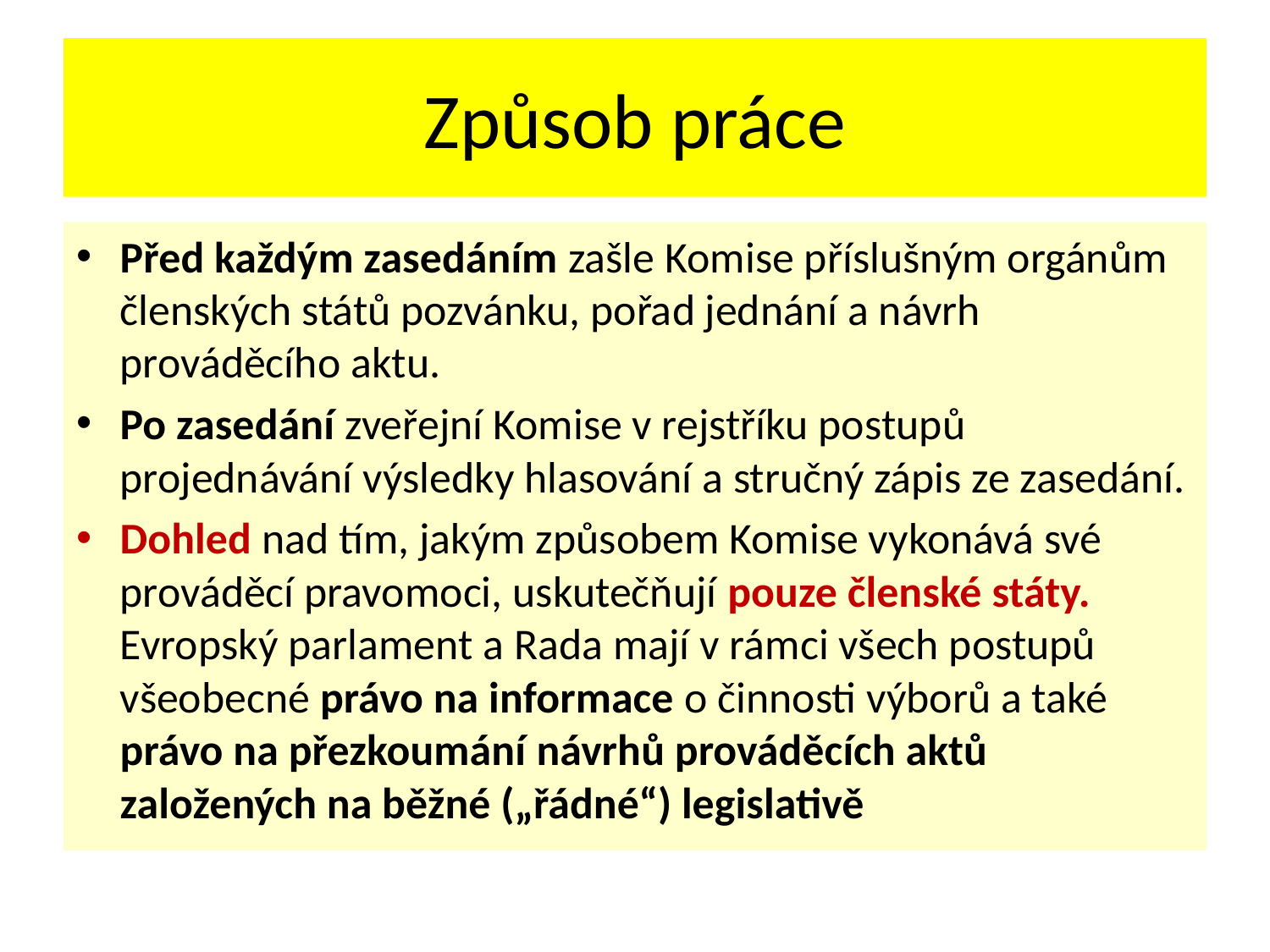

# Způsob práce
Před každým zasedáním zašle Komise příslušným orgánům členských států pozvánku, pořad jednání a návrh prováděcího aktu.
Po zasedání zveřejní Komise v rejstříku postupů projednávání výsledky hlasování a stručný zápis ze zasedání.
Dohled nad tím, jakým způsobem Komise vykonává své prováděcí pravomoci, uskutečňují pouze členské státy. Evropský parlament a Rada mají v rámci všech postupů všeobecné právo na informace o činnosti výborů a také právo na přezkoumání návrhů prováděcích aktů založených na běžné („řádné“) legislativě